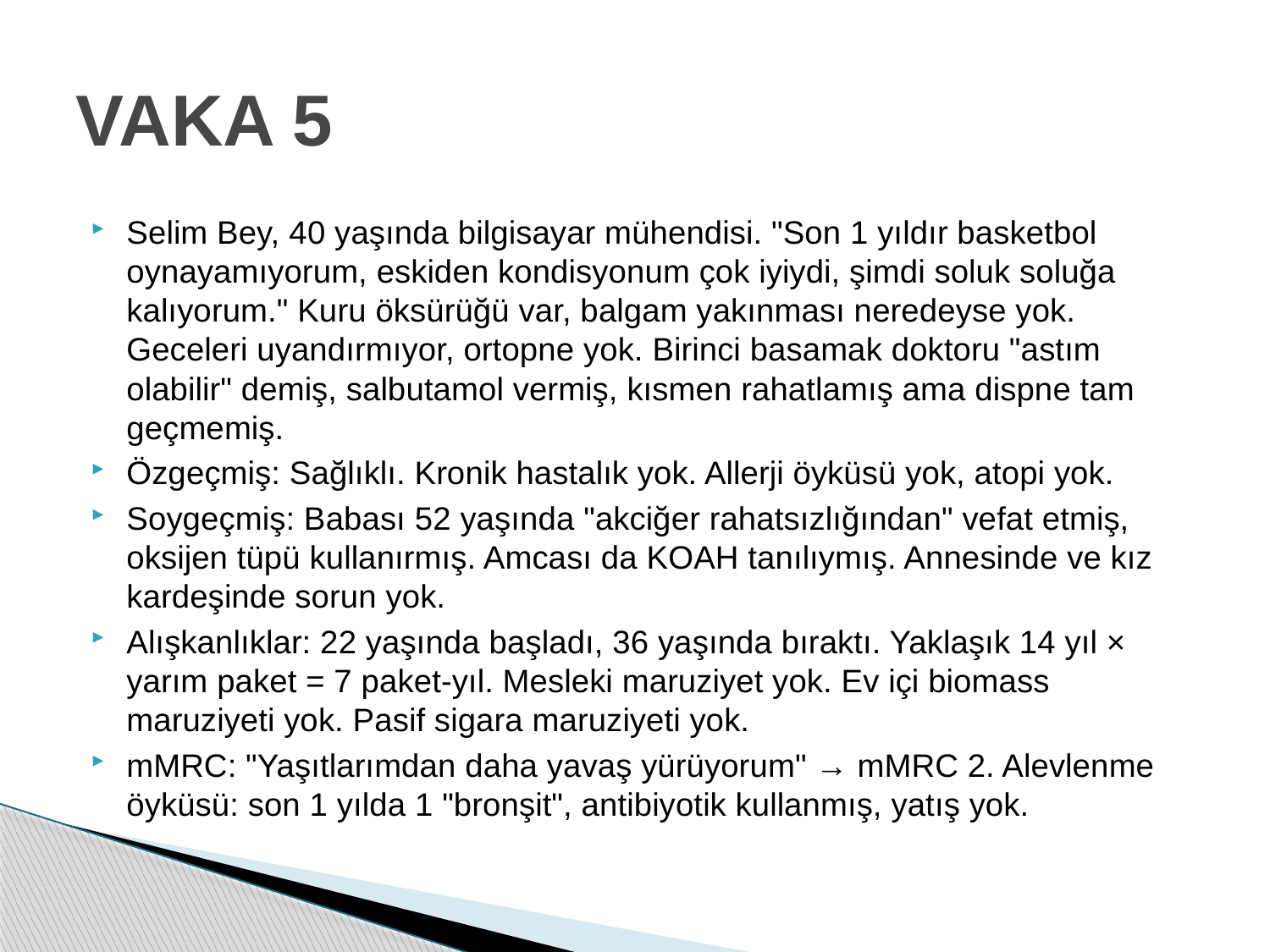

# VAKA 5
Selim Bey, 40 yaşında bilgisayar mühendisi. "Son 1 yıldır basketbol oynayamıyorum, eskiden kondisyonum çok iyiydi, şimdi soluk soluğa kalıyorum." Kuru öksürüğü var, balgam yakınması neredeyse yok. Geceleri uyandırmıyor, ortopne yok. Birinci basamak doktoru "astım olabilir" demiş, salbutamol vermiş, kısmen rahatlamış ama dispne tam geçmemiş.
Özgeçmiş: Sağlıklı. Kronik hastalık yok. Allerji öyküsü yok, atopi yok.
Soygeçmiş: Babası 52 yaşında "akciğer rahatsızlığından" vefat etmiş, oksijen tüpü kullanırmış. Amcası da KOAH tanılıymış. Annesinde ve kız kardeşinde sorun yok.
Alışkanlıklar: 22 yaşında başladı, 36 yaşında bıraktı. Yaklaşık 14 yıl × yarım paket = 7 paket-yıl. Mesleki maruziyet yok. Ev içi biomass maruziyeti yok. Pasif sigara maruziyeti yok.
mMRC: "Yaşıtlarımdan daha yavaş yürüyorum" → mMRC 2. Alevlenme öyküsü: son 1 yılda 1 "bronşit", antibiyotik kullanmış, yatış yok.